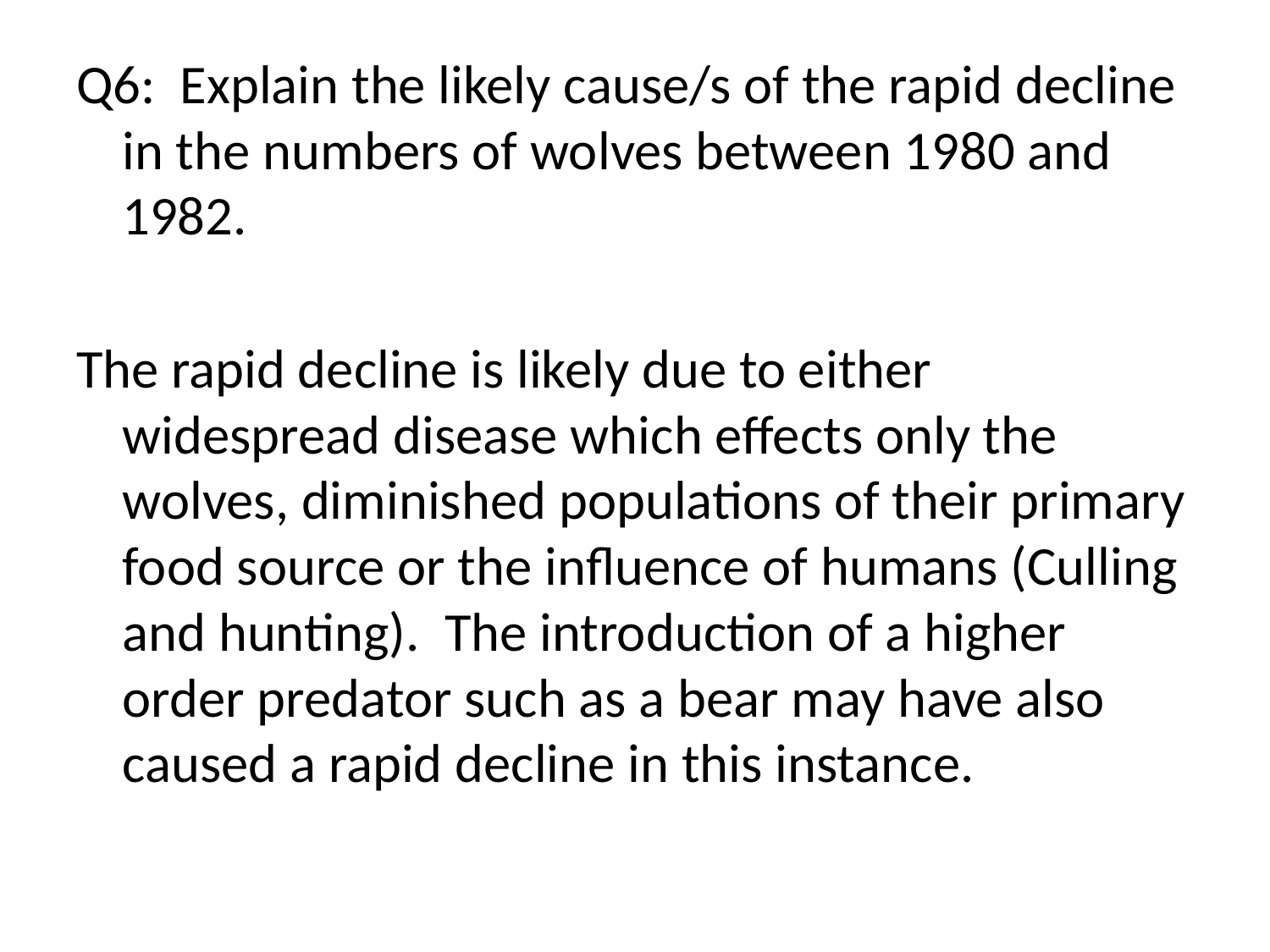

Q6:  Explain the likely cause/s of the rapid decline in the numbers of wolves between 1980 and 1982.

The rapid decline is likely due to either widespread disease which effects only the wolves, diminished populations of their primary food source or the influence of humans (Culling and hunting).  The introduction of a higher order predator such as a bear may have also caused a rapid decline in this instance.